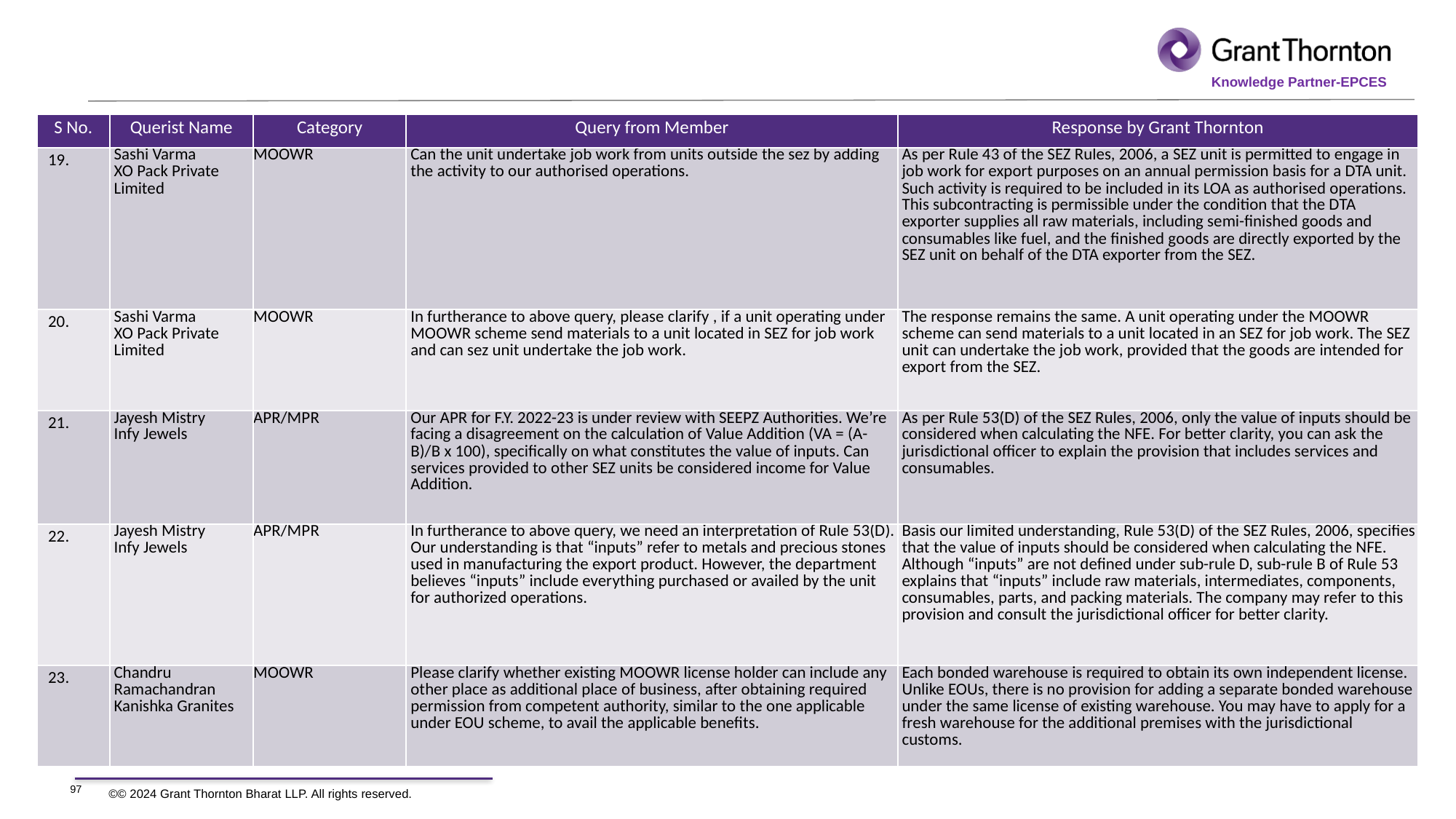

| S No. | Querist Name | Category | Query from Member | Response by Grant Thornton |
| --- | --- | --- | --- | --- |
| 19. | Sashi Varma XO Pack Private Limited | MOOWR | Can the unit undertake job work from units outside the sez by adding the activity to our authorised operations. | As per Rule 43 of the SEZ Rules, 2006, a SEZ unit is permitted to engage in job work for export purposes on an annual permission basis for a DTA unit. Such activity is required to be included in its LOA as authorised operations. This subcontracting is permissible under the condition that the DTA exporter supplies all raw materials, including semi-finished goods and consumables like fuel, and the finished goods are directly exported by the SEZ unit on behalf of the DTA exporter from the SEZ. |
| 20. | Sashi Varma XO Pack Private Limited | MOOWR | In furtherance to above query, please clarify , if a unit operating under MOOWR scheme send materials to a unit located in SEZ for job work and can sez unit undertake the job work. | The response remains the same. A unit operating under the MOOWR scheme can send materials to a unit located in an SEZ for job work. The SEZ unit can undertake the job work, provided that the goods are intended for export from the SEZ. |
| 21. | Jayesh Mistry Infy Jewels | APR/MPR | Our APR for F.Y. 2022-23 is under review with SEEPZ Authorities. We’re facing a disagreement on the calculation of Value Addition (VA = (A-B)/B x 100), specifically on what constitutes the value of inputs. Can services provided to other SEZ units be considered income for Value Addition. | As per Rule 53(D) of the SEZ Rules, 2006, only the value of inputs should be considered when calculating the NFE. For better clarity, you can ask the jurisdictional officer to explain the provision that includes services and consumables. |
| 22. | Jayesh Mistry Infy Jewels | APR/MPR | In furtherance to above query, we need an interpretation of Rule 53(D). Our understanding is that “inputs” refer to metals and precious stones used in manufacturing the export product. However, the department believes “inputs” include everything purchased or availed by the unit for authorized operations. | Basis our limited understanding, Rule 53(D) of the SEZ Rules, 2006, specifies that the value of inputs should be considered when calculating the NFE. Although “inputs” are not defined under sub-rule D, sub-rule B of Rule 53 explains that “inputs” include raw materials, intermediates, components, consumables, parts, and packing materials. The company may refer to this provision and consult the jurisdictional officer for better clarity. |
| 23. | Chandru Ramachandran Kanishka Granites | MOOWR | Please clarify whether existing MOOWR license holder can include any other place as additional place of business, after obtaining required permission from competent authority, similar to the one applicable under EOU scheme, to avail the applicable benefits. | Each bonded warehouse is required to obtain its own independent license. Unlike EOUs, there is no provision for adding a separate bonded warehouse under the same license of existing warehouse. You may have to apply for a fresh warehouse for the additional premises with the jurisdictional customs. |
97